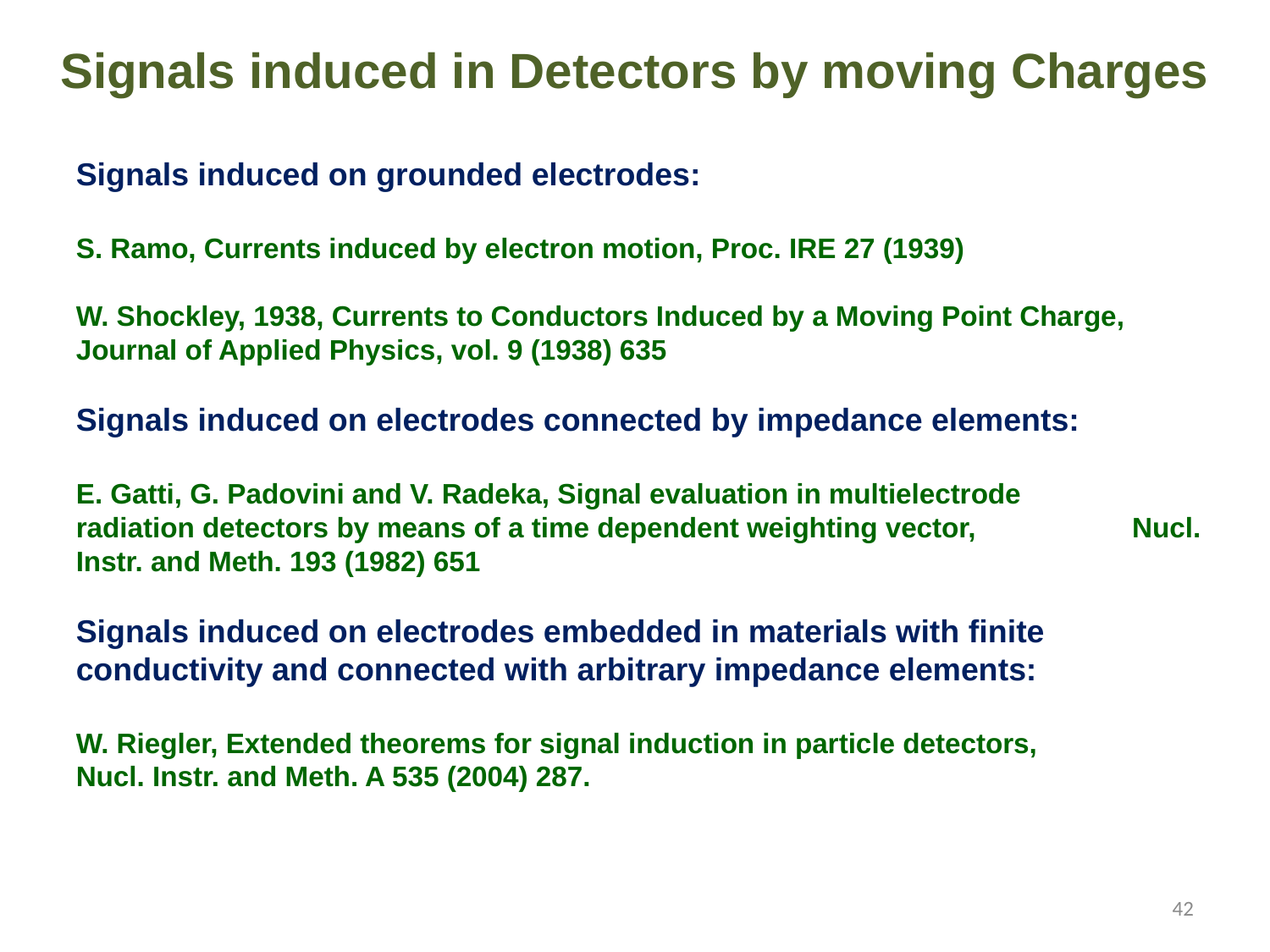

Signals induced in Detectors by moving Charges
Signals induced on grounded electrodes:

S. Ramo, Currents induced by electron motion, Proc. IRE 27 (1939)

W. Shockley, 1938, Currents to Conductors Induced by a Moving Point Charge, Journal of Applied Physics, vol. 9 (1938) 635

Signals induced on electrodes connected by impedance elements:

E. Gatti, G. Padovini and V. Radeka, Signal evaluation in multielectrode                  radiation detectors by means of a time dependent weighting vector,                    Nucl. Instr. and Meth. 193 (1982) 651

Signals induced on electrodes embedded in materials with finite conductivity and connected with arbitrary impedance elements:

W. Riegler, Extended theorems for signal induction in particle detectors,             Nucl. Instr. and Meth. A 535 (2004) 287.
42